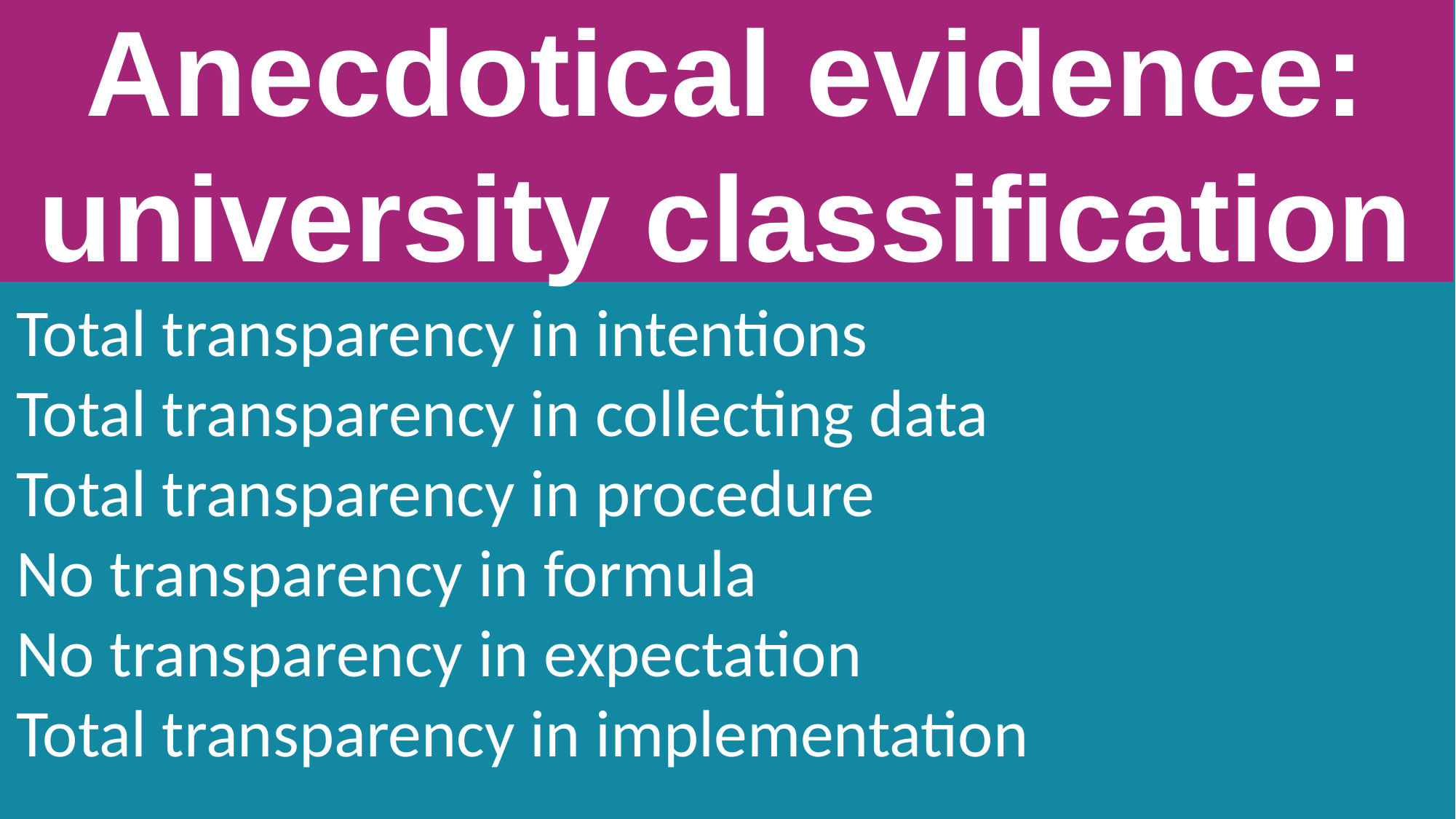

Anecdotical evidence:
university classification
Total transparency in intentions
Total transparency in collecting data
Total transparency in procedure
No transparency in formula
No transparency in expectation
Total transparency in implementation